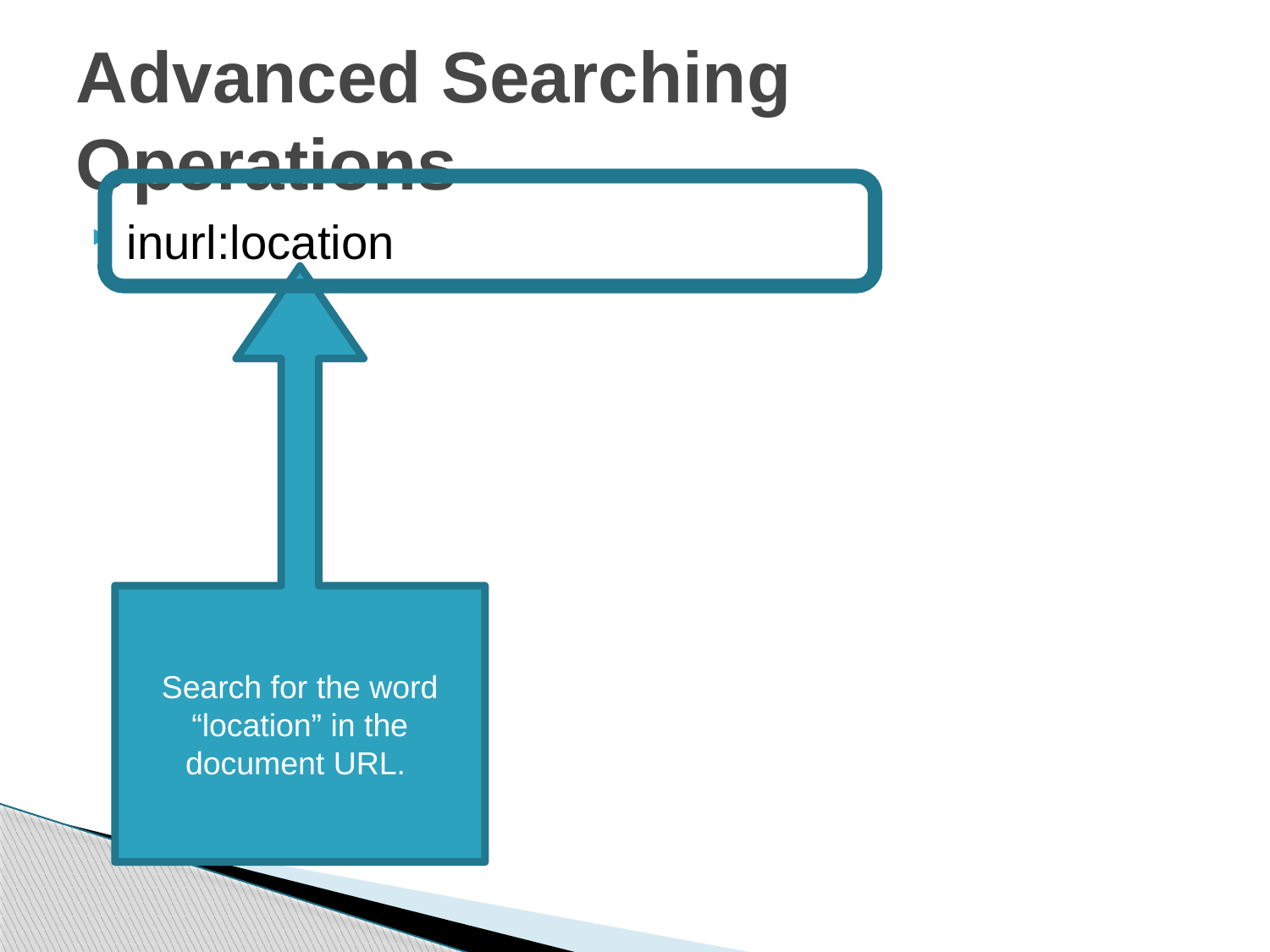

# Advanced Searching Operations

inurl:location
Search for the word “location” in the document URL.